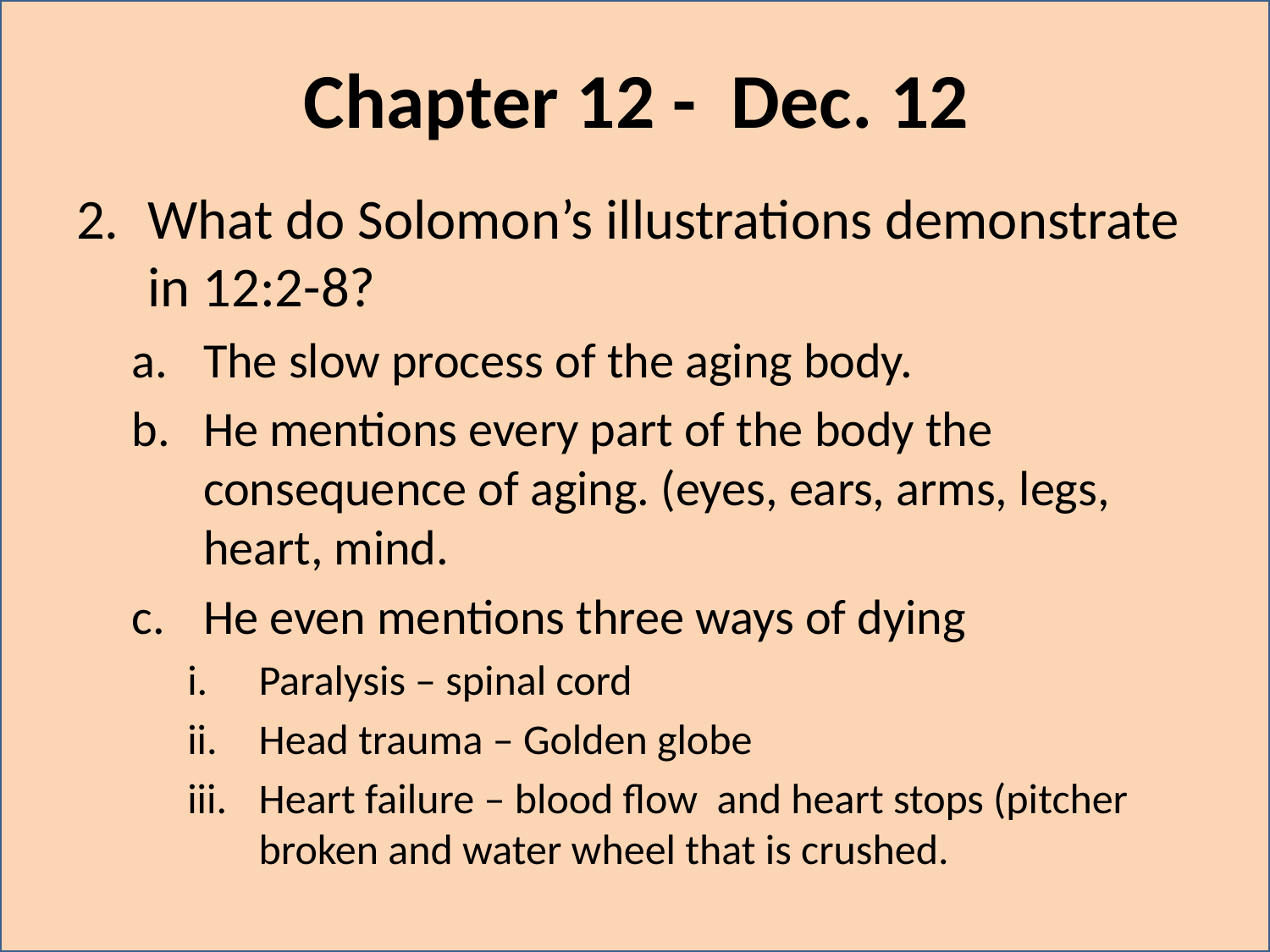

# Chapter 12 -  Dec. 12
What do Solomon’s illustrations demonstrate in 12:2-8?
The slow process of the aging body.
He mentions every part of the body the consequence of aging. (eyes, ears, arms, legs, heart, mind.
He even mentions three ways of dying
Paralysis – spinal cord
Head trauma – Golden globe
Heart failure – blood flow  and heart stops (pitcher  broken and water wheel that is crushed.